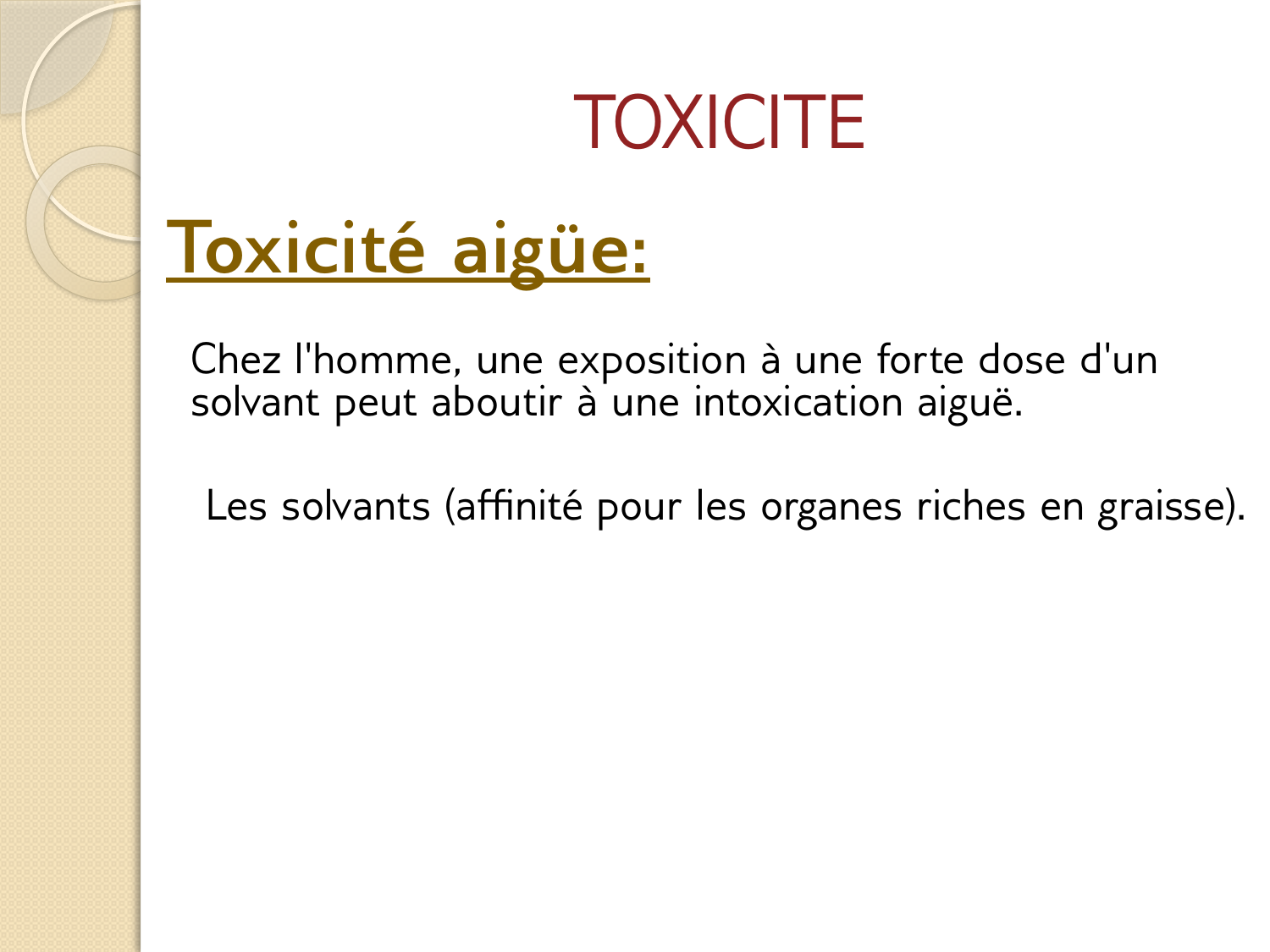

# TOXICITE
 Toxicité aigüe:
Chez l'homme, une exposition à une forte dose d'un solvant peut aboutir à une intoxication aiguë.

    Les solvants (affinité pour les organes riches en graisse).